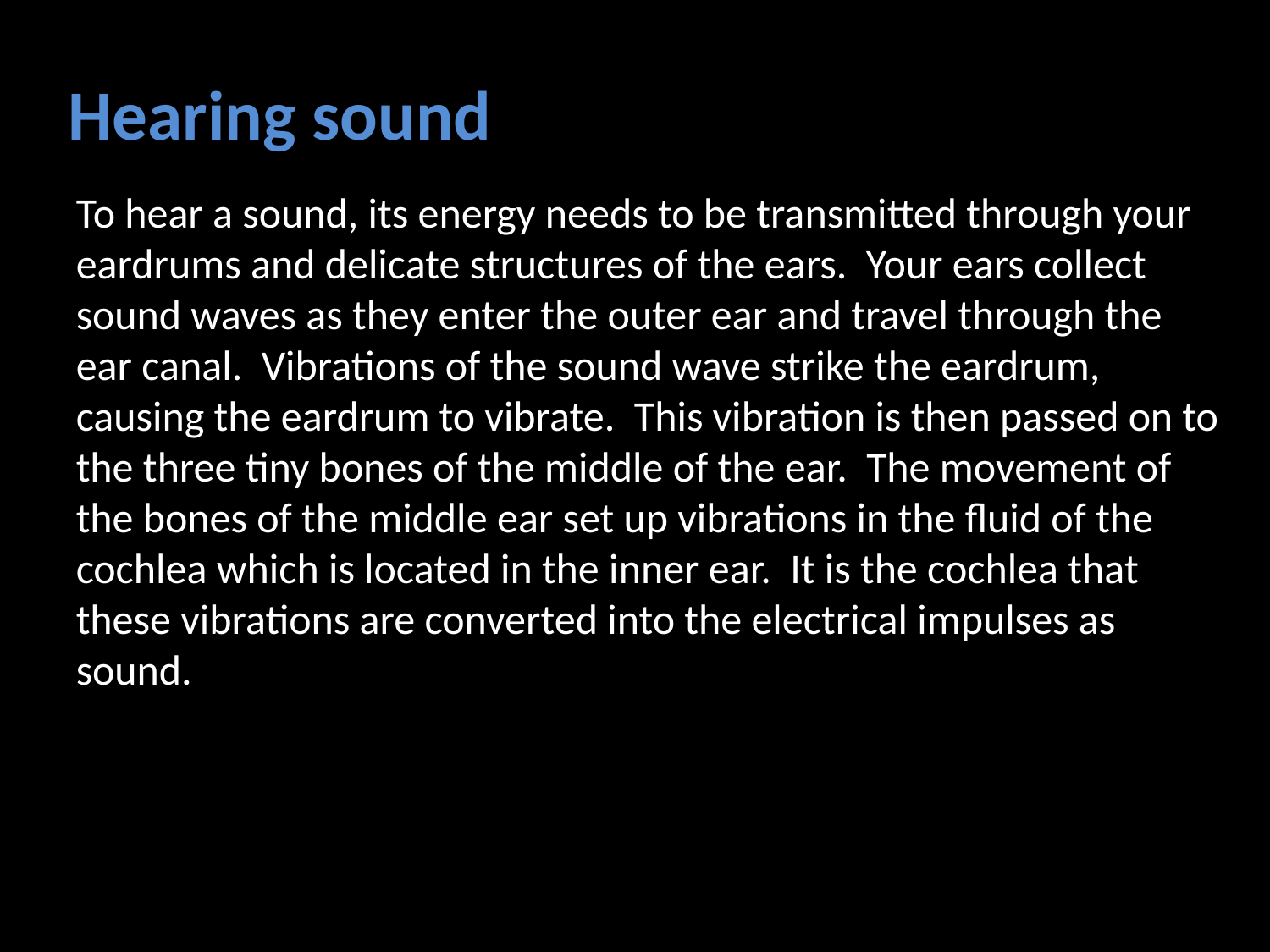

Hearing sound
To hear a sound, its energy needs to be transmitted through your eardrums and delicate structures of the ears.  Your ears collect sound waves as they enter the outer ear and travel through the ear canal.  Vibrations of the sound wave strike the eardrum, causing the eardrum to vibrate.  This vibration is then passed on to the three tiny bones of the middle of the ear.  The movement of the bones of the middle ear set up vibrations in the fluid of the cochlea which is located in the inner ear.  It is the cochlea that these vibrations are converted into the electrical impulses as sound.